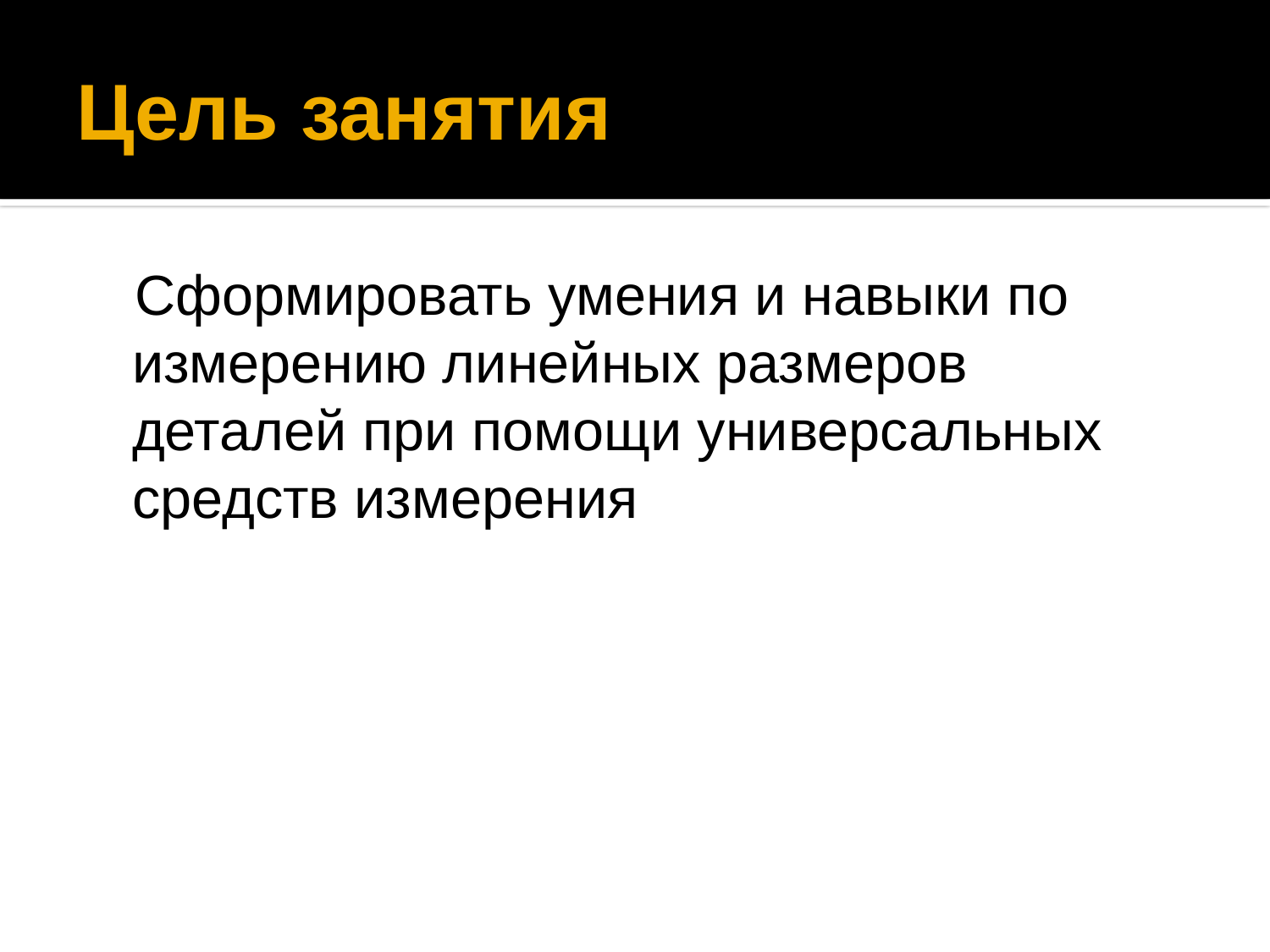

# Цель занятия
Сформировать умения и навыки по измерению линейных размеров деталей при помощи универсальных средств измерения